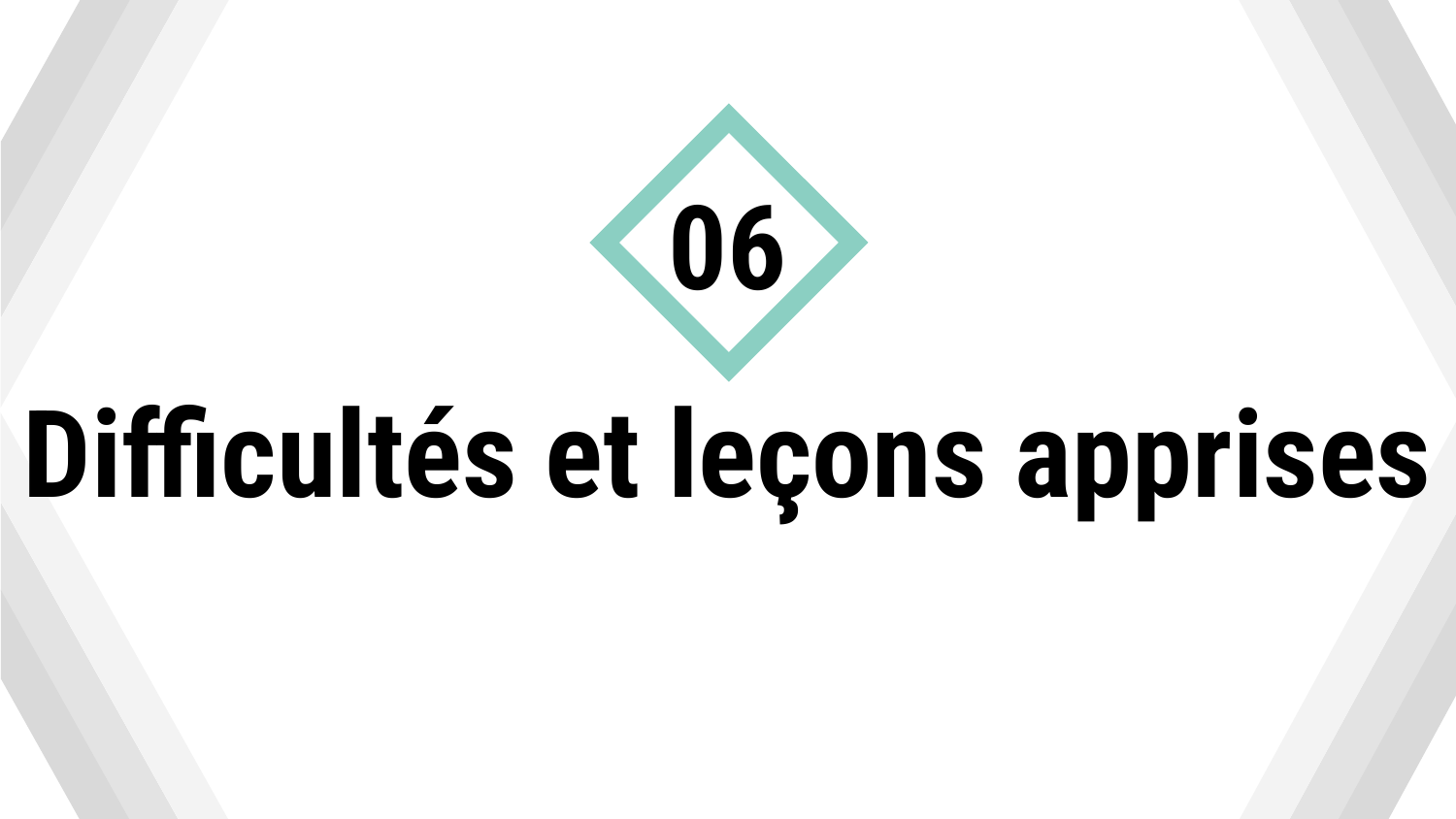

.1

06
# Difficultés et leçons apprises